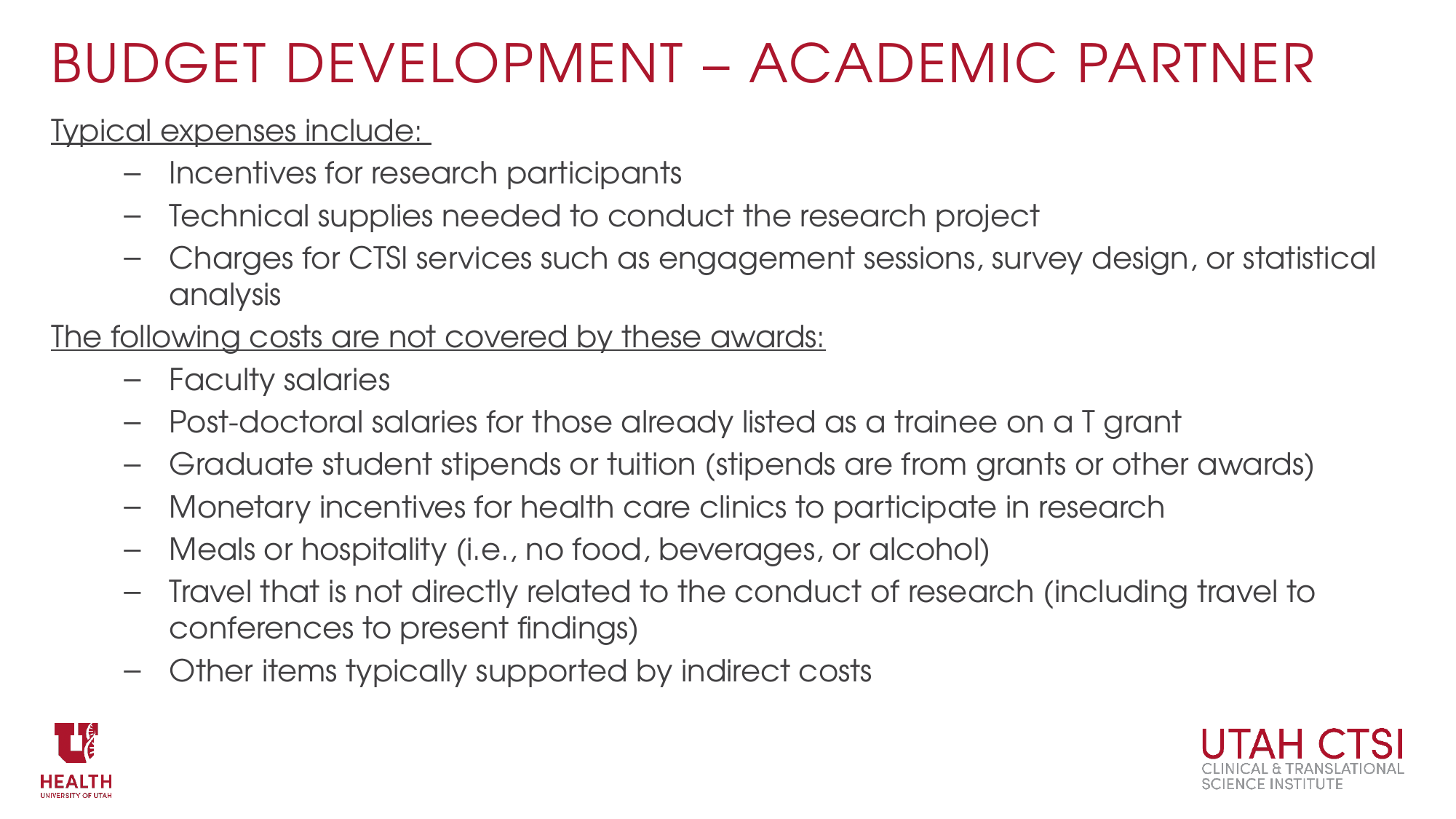

# Budget Development – Academic partner
Typical expenses include:
Incentives for research participants
Technical supplies needed to conduct the research project
Charges for CTSI services such as engagement sessions, survey design, or statistical analysis
The following costs are not covered by these awards:
Faculty salaries
Post-doctoral salaries for those already listed as a trainee on a T grant
Graduate student stipends or tuition (stipends are from grants or other awards)
Monetary incentives for health care clinics to participate in research
Meals or hospitality (i.e., no food, beverages, or alcohol)
Travel that is not directly related to the conduct of research (including travel to conferences to present findings)
Other items typically supported by indirect costs